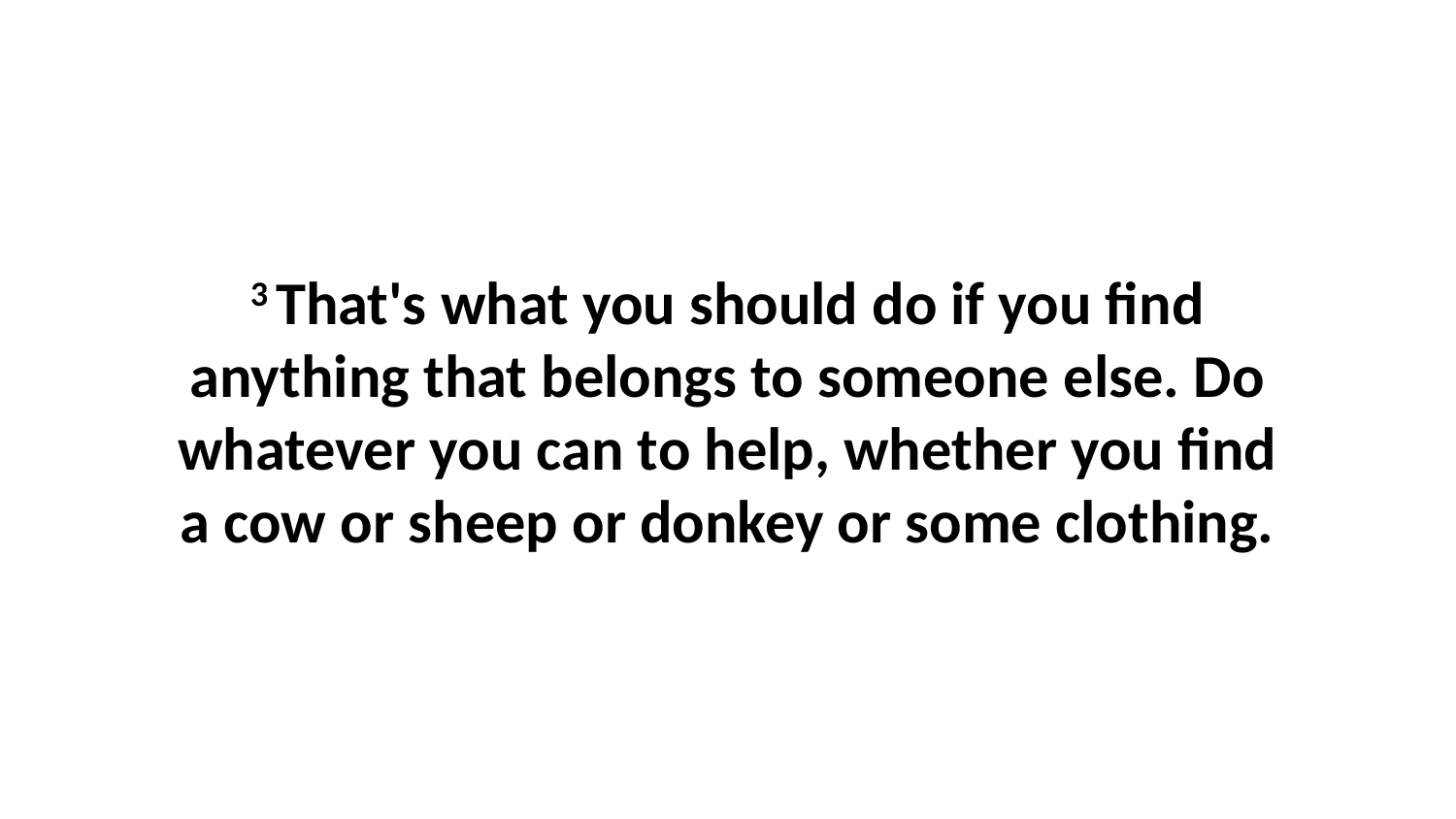

3 That's what you should do if you find anything that belongs to someone else. Do whatever you can to help, whether you find a cow or sheep or donkey or some clothing.